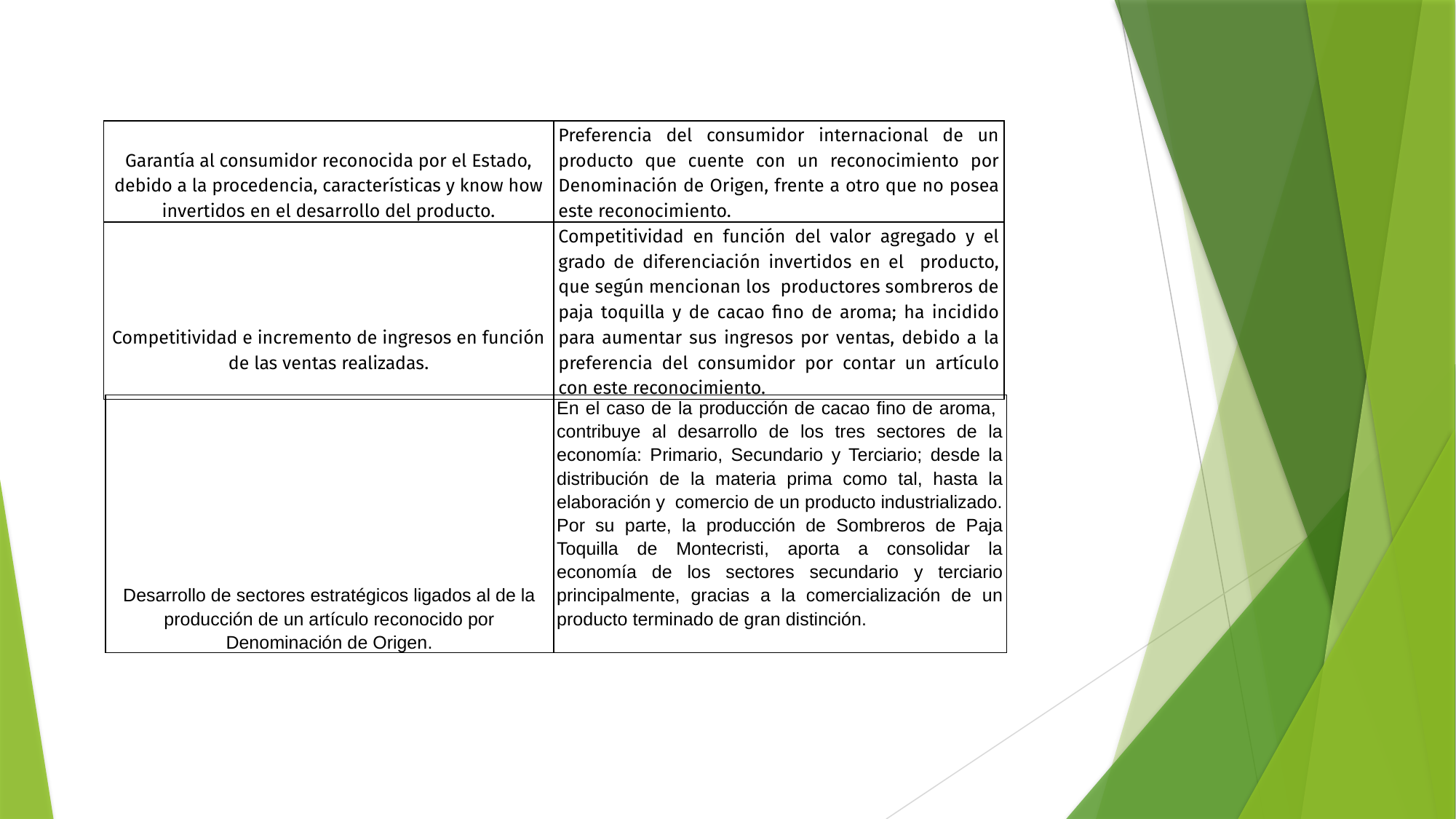

| Garantía al consumidor reconocida por el Estado, debido a la procedencia, características y know how invertidos en el desarrollo del producto. | Preferencia del consumidor internacional de un producto que cuente con un reconocimiento por Denominación de Origen, frente a otro que no posea este reconocimiento. |
| --- | --- |
| Competitividad e incremento de ingresos en función de las ventas realizadas. | Competitividad en función del valor agregado y el grado de diferenciación invertidos en el producto, que según mencionan los productores sombreros de paja toquilla y de cacao fino de aroma; ha incidido para aumentar sus ingresos por ventas, debido a la preferencia del consumidor por contar un artículo con este reconocimiento. |
| Desarrollo de sectores estratégicos ligados al de la producción de un artículo reconocido por Denominación de Origen. | En el caso de la producción de cacao fino de aroma, contribuye al desarrollo de los tres sectores de la economía: Primario, Secundario y Terciario; desde la distribución de la materia prima como tal, hasta la elaboración y comercio de un producto industrializado. Por su parte, la producción de Sombreros de Paja Toquilla de Montecristi, aporta a consolidar la economía de los sectores secundario y terciario principalmente, gracias a la comercialización de un producto terminado de gran distinción. |
| --- | --- |